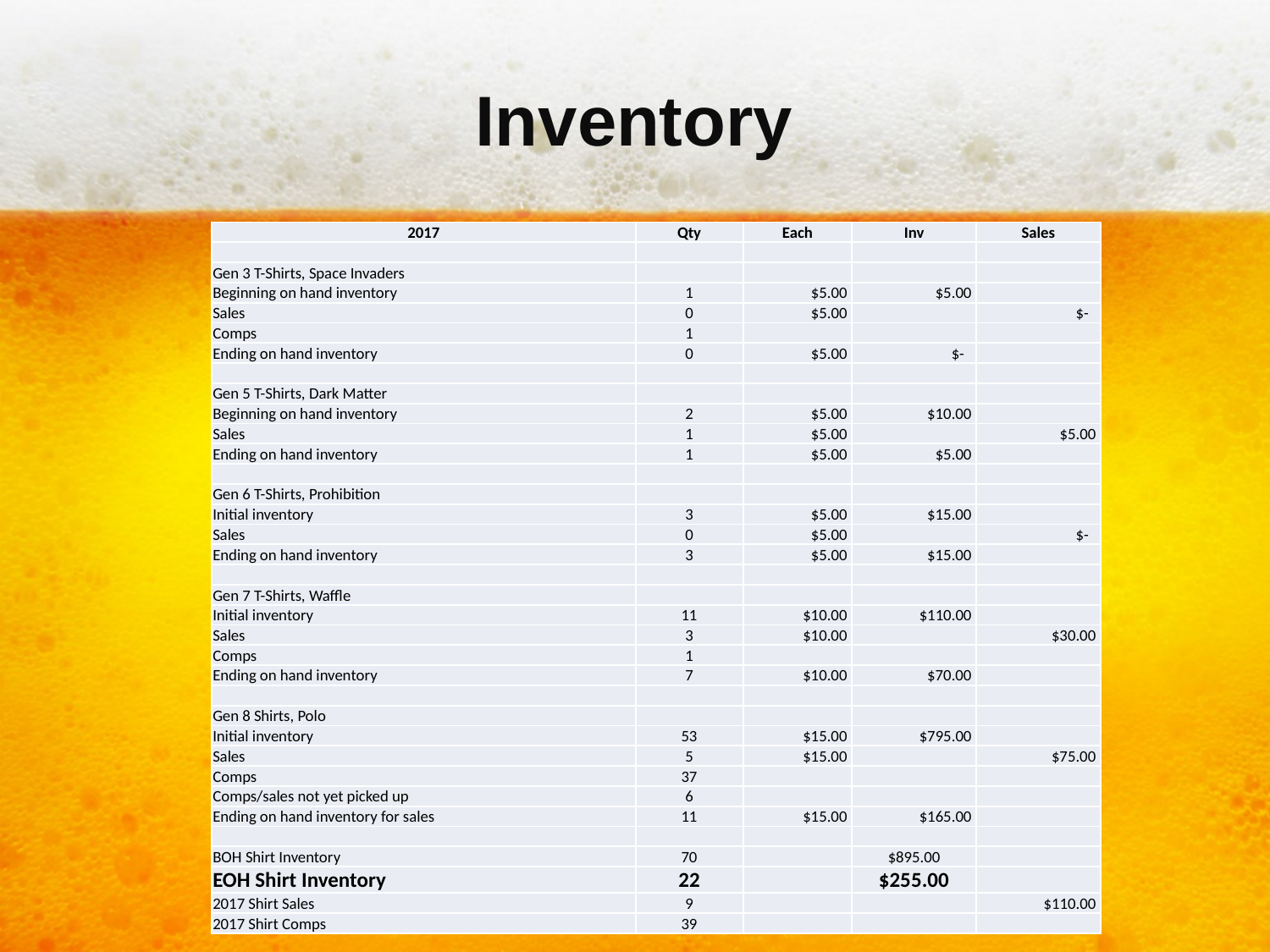

# Inventory
| 2017 | Qty | Each | Inv | Sales |
| --- | --- | --- | --- | --- |
|  |  |  |  |  |
| Gen 3 T-Shirts, Space Invaders |  |  |  |  |
| Beginning on hand inventory | 1 | $5.00 | $5.00 |  |
| Sales | 0 | $5.00 |  | $- |
| Comps | 1 |  |  |  |
| Ending on hand inventory | 0 | $5.00 | $- |  |
|  |  |  |  |  |
| Gen 5 T-Shirts, Dark Matter |  |  |  |  |
| Beginning on hand inventory | 2 | $5.00 | $10.00 |  |
| Sales | 1 | $5.00 |  | $5.00 |
| Ending on hand inventory | 1 | $5.00 | $5.00 |  |
|  |  |  |  |  |
| Gen 6 T-Shirts, Prohibition |  |  |  |  |
| Initial inventory | 3 | $5.00 | $15.00 |  |
| Sales | 0 | $5.00 |  | $- |
| Ending on hand inventory | 3 | $5.00 | $15.00 |  |
|  |  |  |  |  |
| Gen 7 T-Shirts, Waffle |  |  |  |  |
| Initial inventory | 11 | $10.00 | $110.00 |  |
| Sales | 3 | $10.00 |  | $30.00 |
| Comps | 1 |  |  |  |
| Ending on hand inventory | 7 | $10.00 | $70.00 |  |
|  |  |  |  |  |
| Gen 8 Shirts, Polo |  |  |  |  |
| Initial inventory | 53 | $15.00 | $795.00 |  |
| Sales | 5 | $15.00 |  | $75.00 |
| Comps | 37 |  |  |  |
| Comps/sales not yet picked up | 6 |  |  |  |
| Ending on hand inventory for sales | 11 | $15.00 | $165.00 |  |
|  |  |  |  |  |
| BOH Shirt Inventory | 70 |  | $895.00 |  |
| EOH Shirt Inventory | 22 |  | $255.00 |  |
| 2017 Shirt Sales | 9 |  |  | $110.00 |
| 2017 Shirt Comps | 39 |  |  |  |